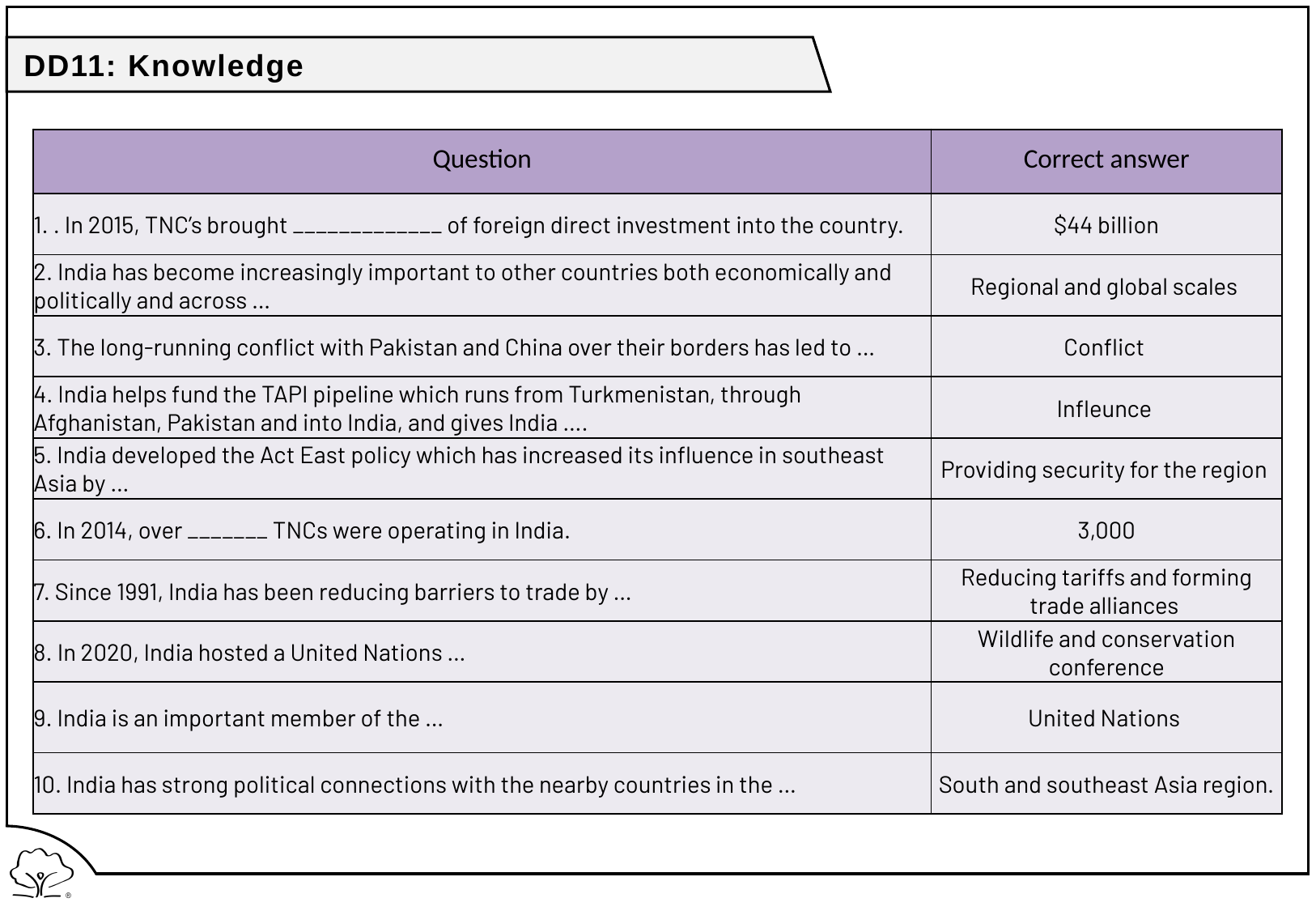

DD11: Knowledge
| Question | Correct answer |
| --- | --- |
| 1. . In 2015, TNC’s brought \_\_\_\_\_\_\_\_\_\_\_\_\_ of foreign direct investment into the country. | $44 billion |
| 2. India has become increasingly important to other countries both economically and politically and across … | Regional and global scales |
| 3. The long-running conflict with Pakistan and China over their borders has led to … | Conflict |
| 4. India helps fund the TAPI pipeline which runs from Turkmenistan, through Afghanistan, Pakistan and into India, and gives India …. | Infleunce |
| 5. India developed the Act East policy which has increased its influence in southeast Asia by … | Providing security for the region |
| 6. In 2014, over \_\_\_\_\_\_\_ TNCs were operating in India. | 3,000 |
| 7. Since 1991, India has been reducing barriers to trade by … | Reducing tariffs and forming trade alliances |
| 8. In 2020, India hosted a United Nations … | Wildlife and conservation conference |
| 9. India is an important member of the … | United Nations |
| 10. India has strong political connections with the nearby countries in the … | South and southeast Asia region. |